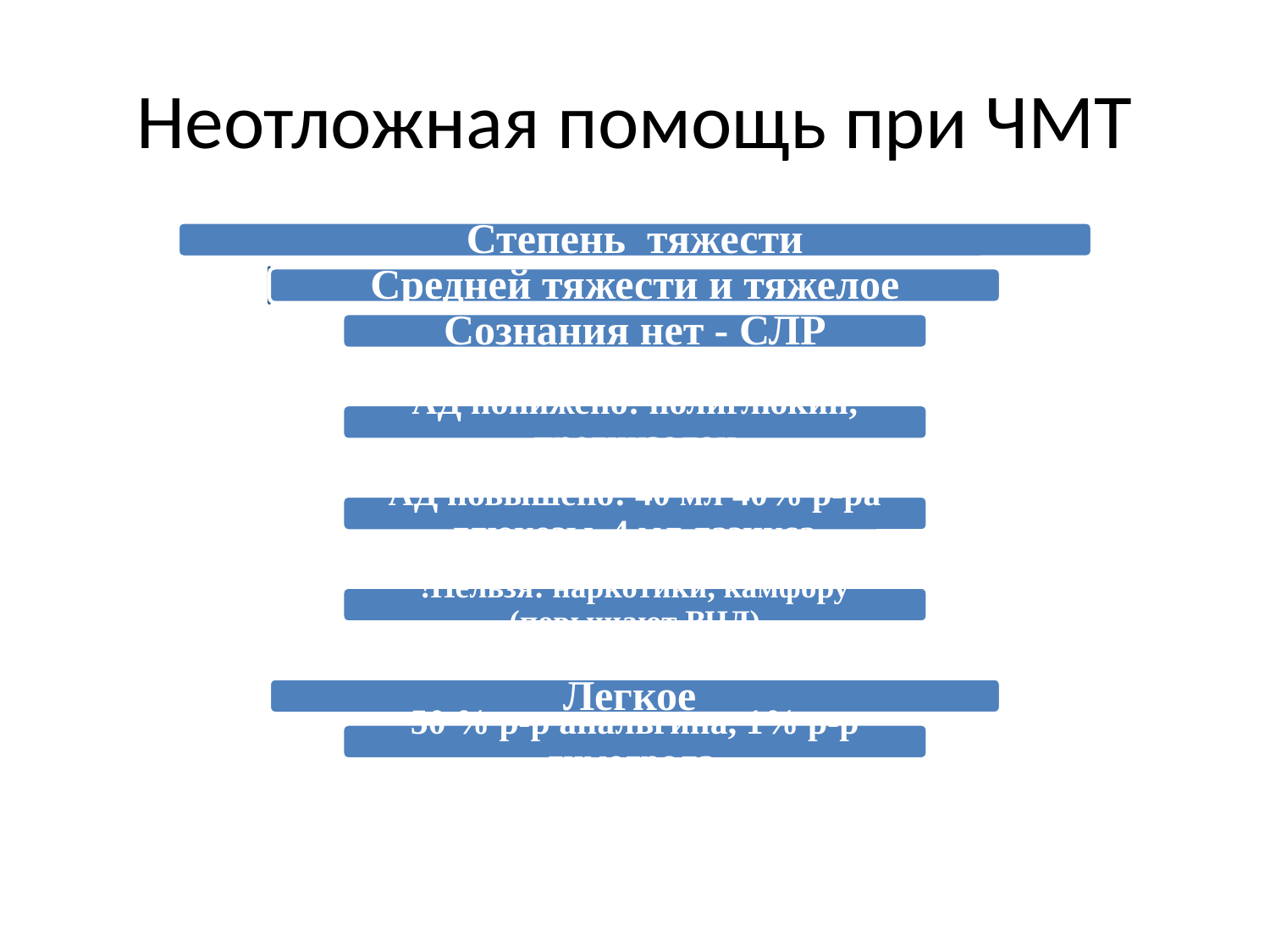

# Неотложная помощь при ЧМТ
Степень  тяжести
Средней тяжести и тяжелое
Сознания нет - СЛР
АД понижено: полиглюкин, преднизолон
Легкое
50 % р-р анальгина, 1% р-р димедрола
АД повышено: 40 мл 40% р-ра глюкозы, 4 мл лазикса
!Нельзя: наркотики, камфору (повышают ВЧД)